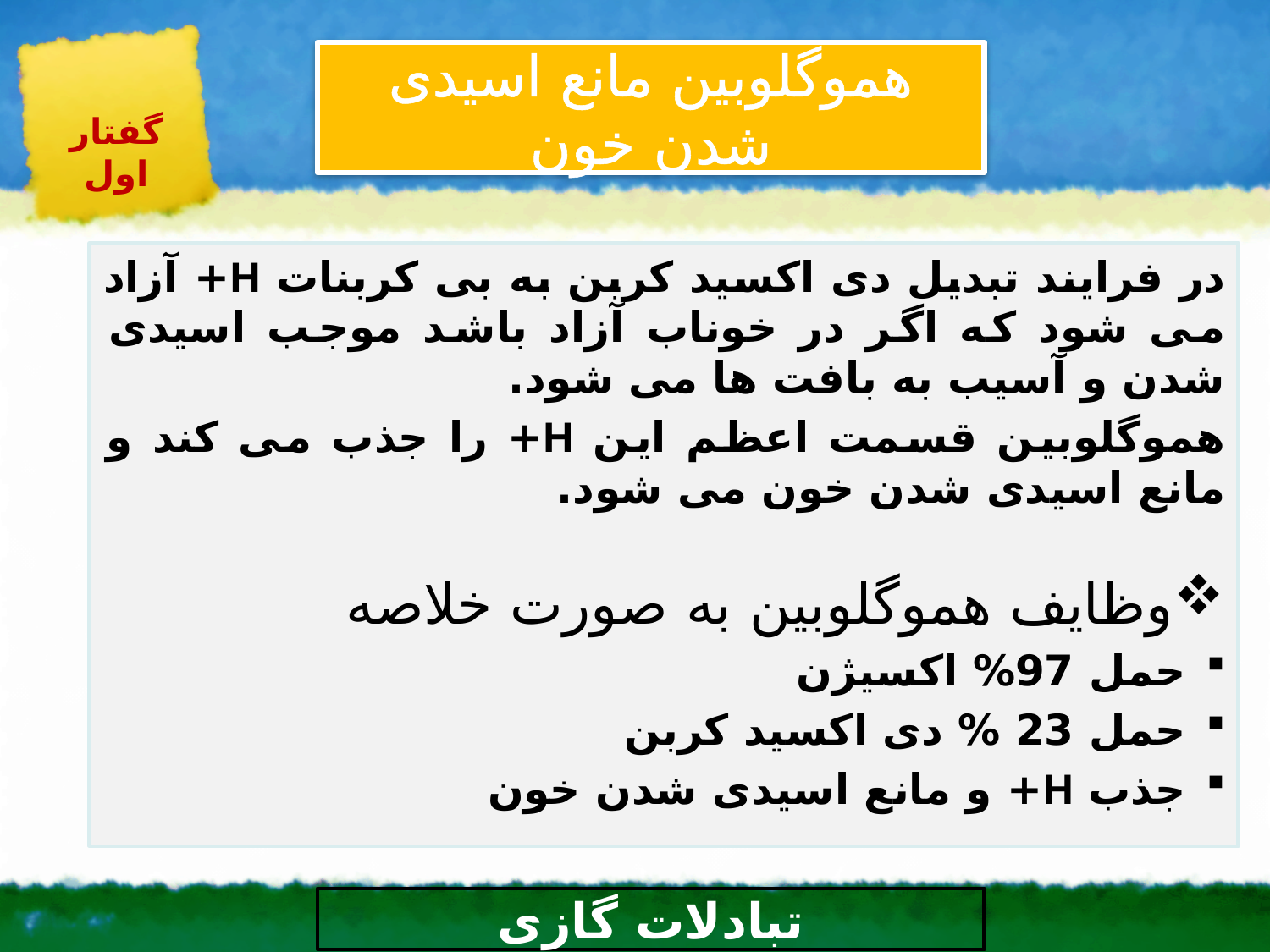

هموگلوبین مانع اسیدی شدن خون
گفتار اول
در فرایند تبدیل دی اکسید کربن به بی کربنات H+ آزاد می شود که اگر در خوناب آزاد باشد موجب اسیدی شدن و آسیب به بافت ها می شود.
هموگلوبین قسمت اعظم این H+ را جذب می کند و مانع اسیدی شدن خون می شود.

وظایف هموگلوبین به صورت خلاصه
حمل 97% اکسیژن
حمل 23 % دی اکسید کربن
جذب H+ و مانع اسیدی شدن خون
# تبادلات گازی